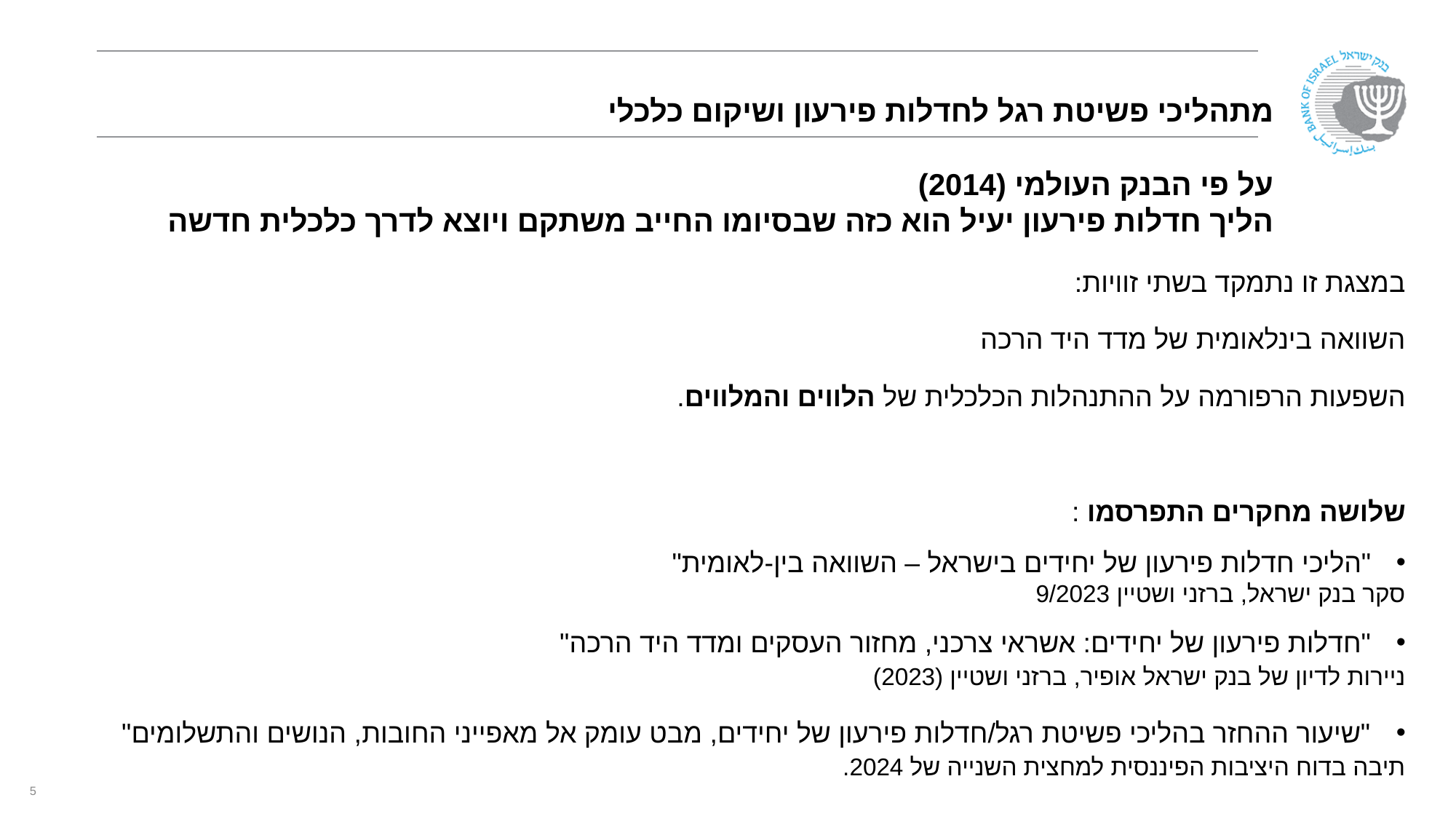

מתהליכי פשיטת רגל לחדלות פירעון ושיקום כלכלי
# על פי הבנק העולמי (2014) הליך חדלות פירעון יעיל הוא כזה שבסיומו החייב משתקם ויוצא לדרך כלכלית חדשה
במצגת זו נתמקד בשתי זוויות:
השוואה בינלאומית של מדד היד הרכה
השפעות הרפורמה על ההתנהלות הכלכלית של הלווים והמלווים.

שלושה מחקרים התפרסמו :
"הליכי חדלות פירעון של יחידים בישראל – השוואה בין-לאומית"
	סקר בנק ישראל, ברזני ושטיין 9/2023
"חדלות פירעון של יחידים: אשראי צרכני, מחזור העסקים ומדד היד הרכה"
	ניירות לדיון של בנק ישראל אופיר, ברזני ושטיין (2023)
"שיעור ההחזר בהליכי פשיטת רגל/חדלות פירעון של יחידים, מבט עומק אל מאפייני החובות, הנושים והתשלומים"
	תיבה בדוח היציבות הפיננסית למחצית השנייה של 2024.

5